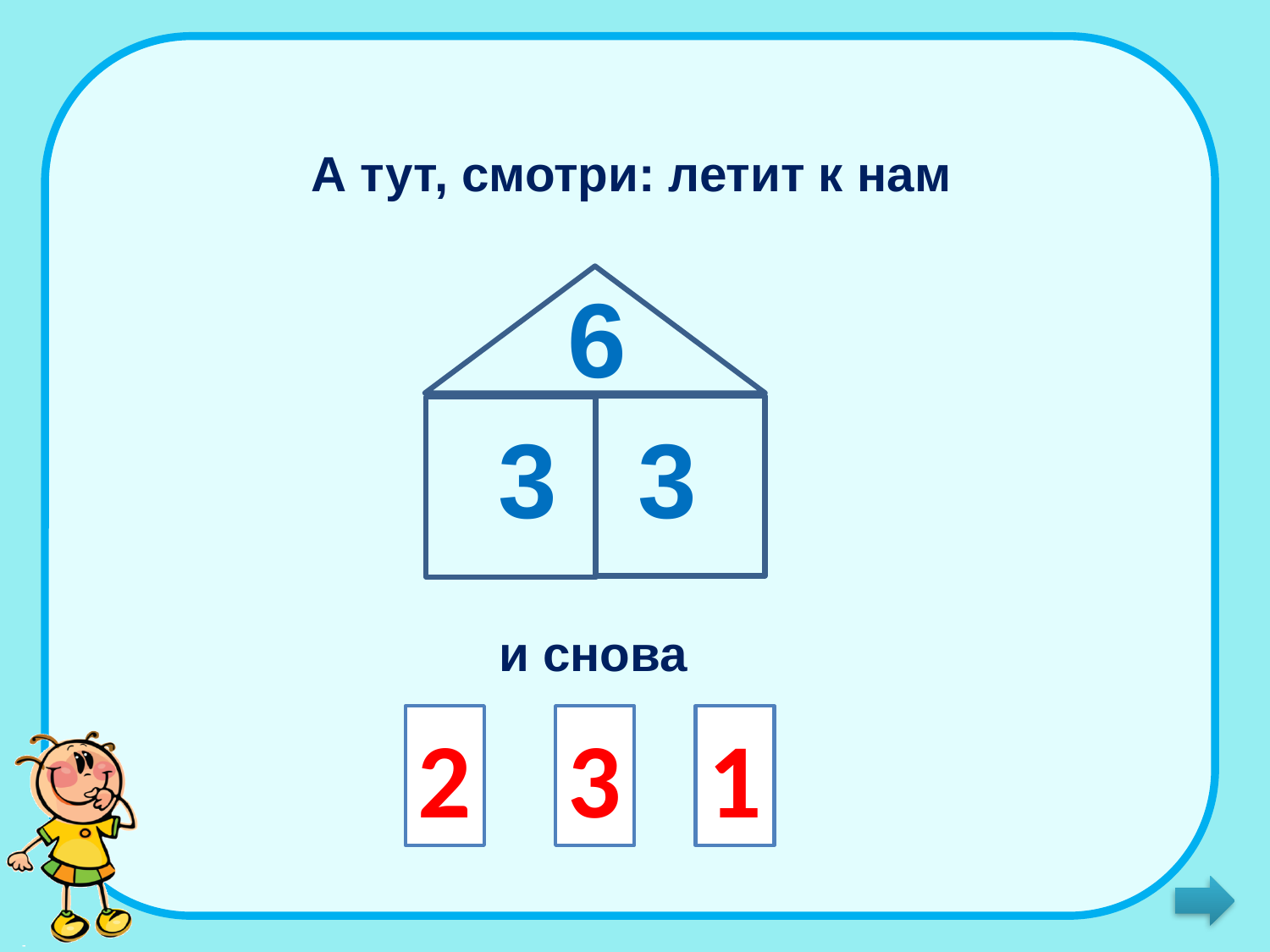

А тут, смотри: летит к нам

6

3
3
и снова
2
3
1